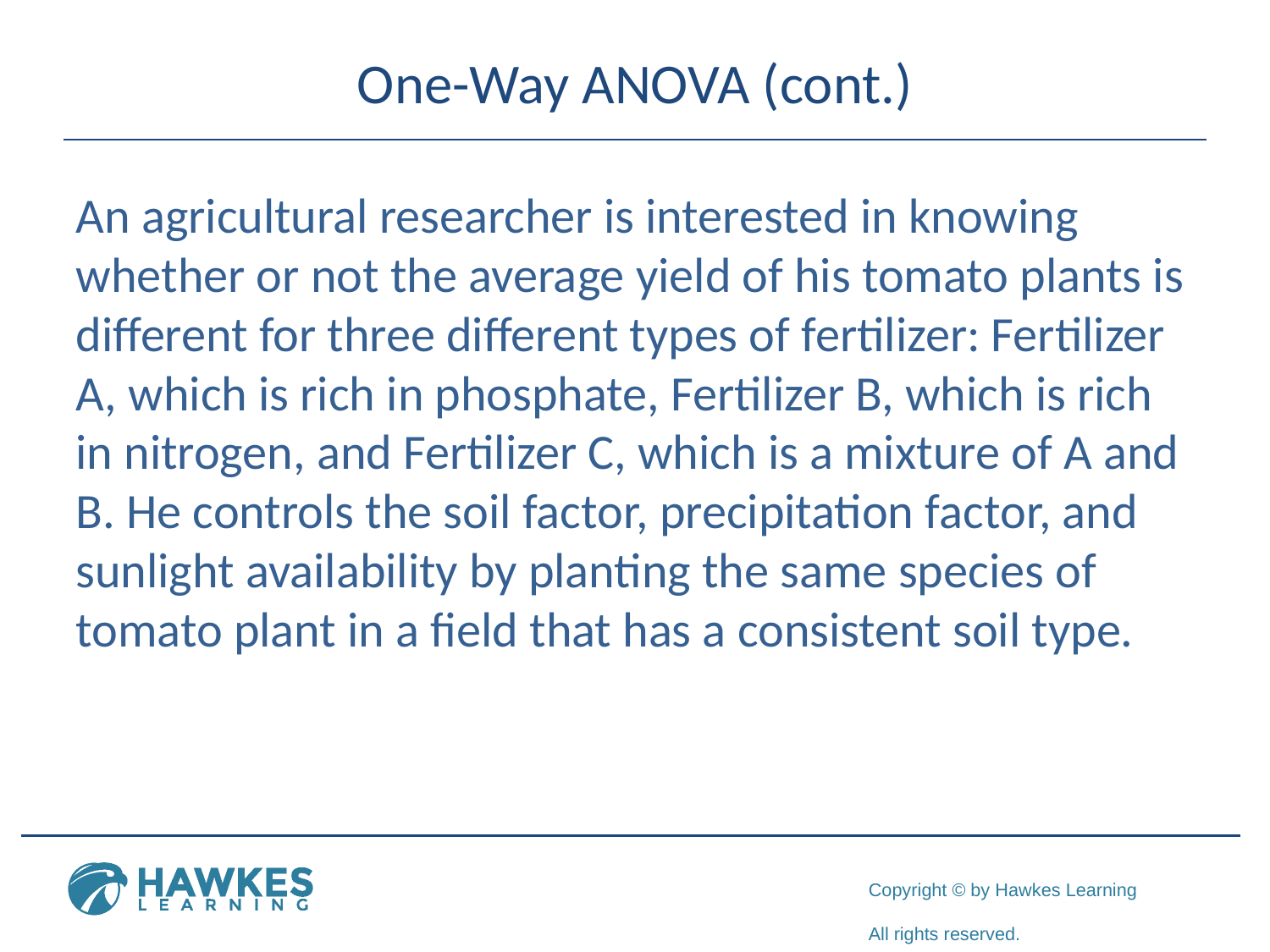

# One-Way ANOVA (cont.)
An agricultural researcher is interested in knowing whether or not the average yield of his tomato plants is different for three different types of fertilizer: Fertilizer A, which is rich in phosphate, Fertilizer B, which is rich in nitrogen, and Fertilizer C, which is a mixture of A and B. He controls the soil factor, precipitation factor, and sunlight availability by planting the same species of tomato plant in a field that has a consistent soil type.